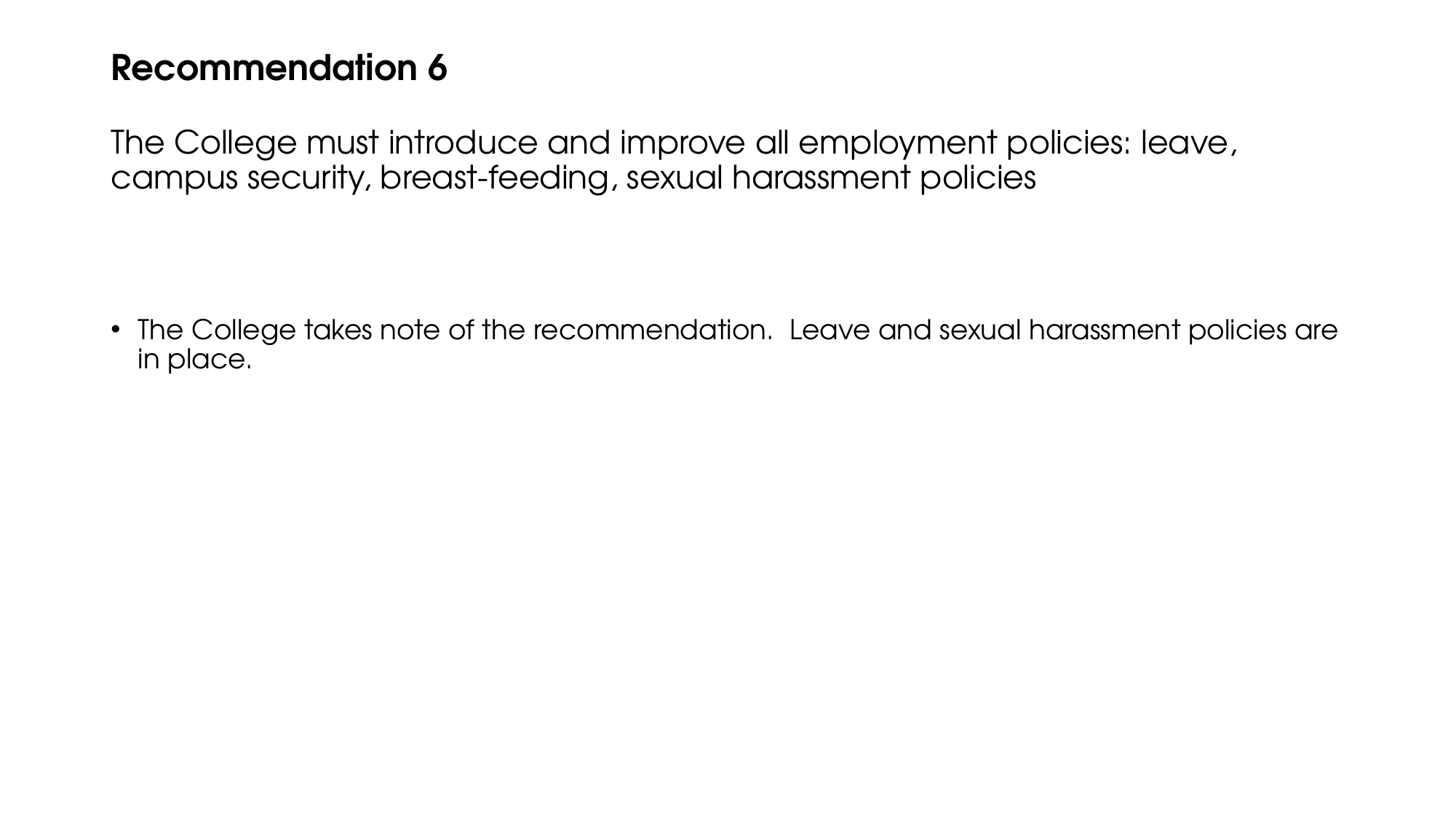

# Recommendation 6 The College must introduce and improve all employment policies: leave, campus security, breast-feeding, sexual harassment policies
The College takes note of the recommendation.  Leave and sexual harassment policies are in place.